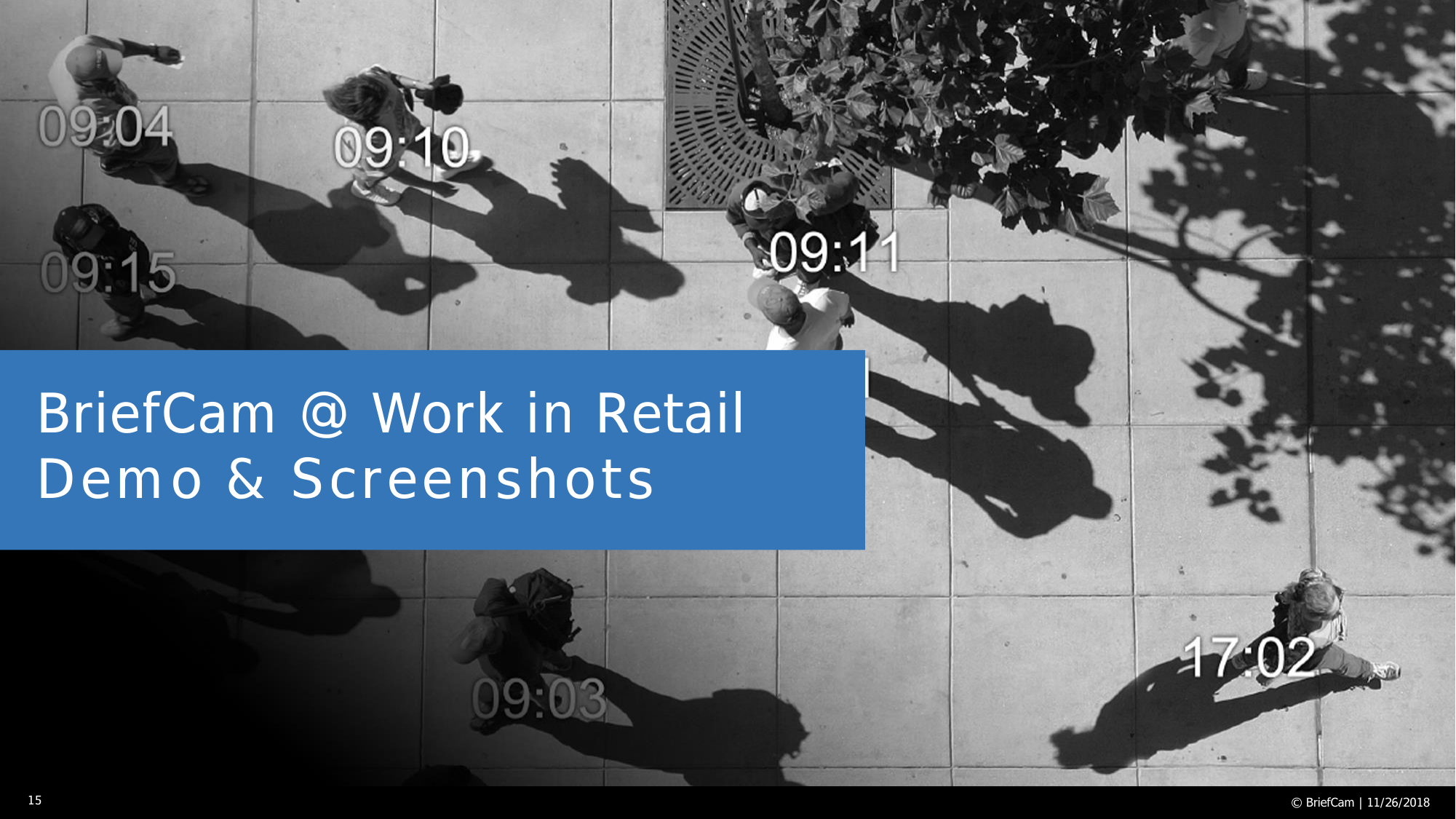

BriefCam @ Work in Retail
Demo & Screenshots